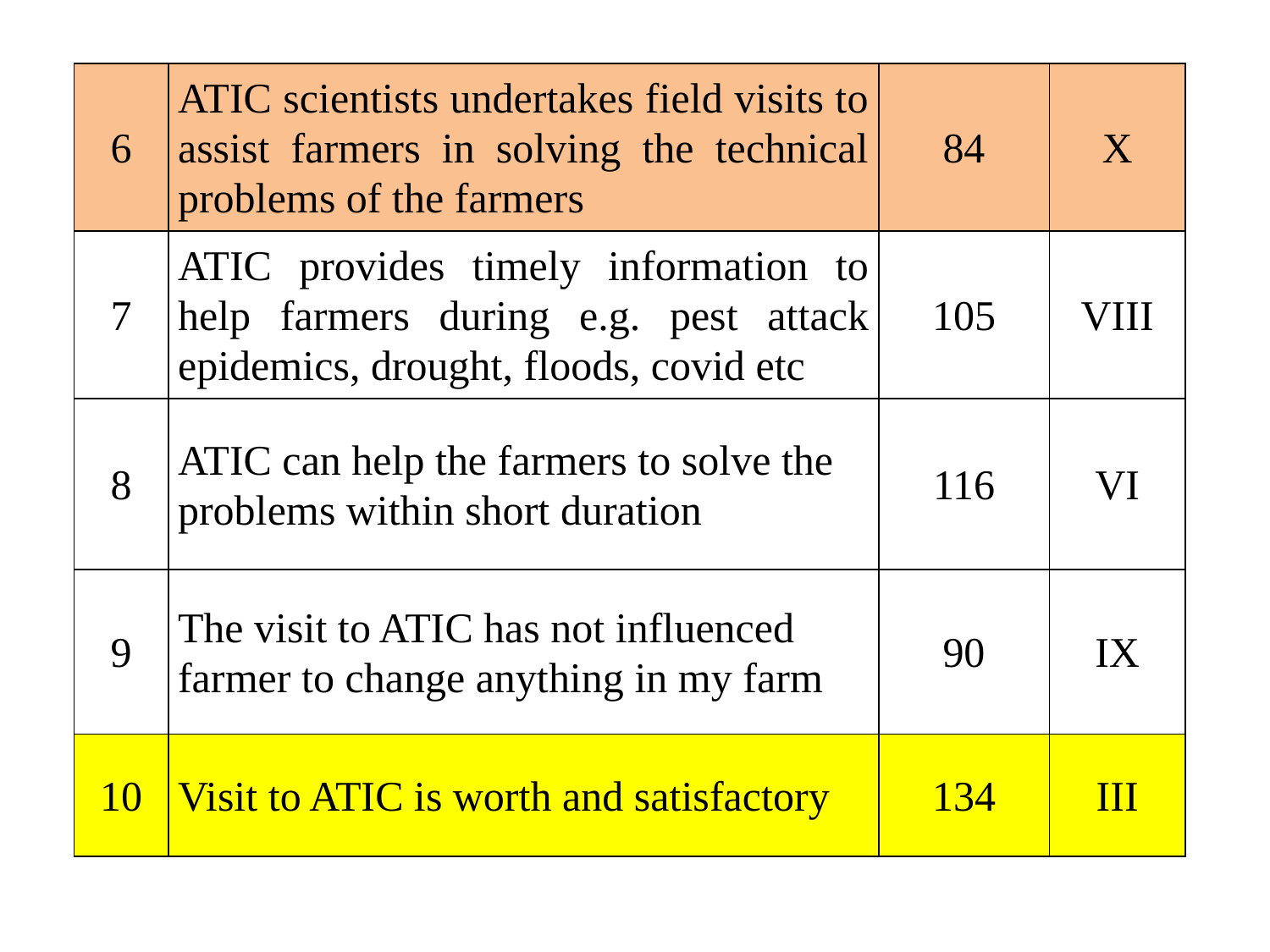

| 6 | ATIC scientists undertakes field visits to assist farmers in solving the technical problems of the farmers | 84 | X |
| --- | --- | --- | --- |
| 7 | ATIC provides timely information to help farmers during e.g. pest attack epidemics, drought, floods, covid etc | 105 | VIII |
| 8 | ATIC can help the farmers to solve the problems within short duration | 116 | VI |
| 9 | The visit to ATIC has not influenced farmer to change anything in my farm | 90 | IX |
| 10 | Visit to ATIC is worth and satisfactory | 134 | III |